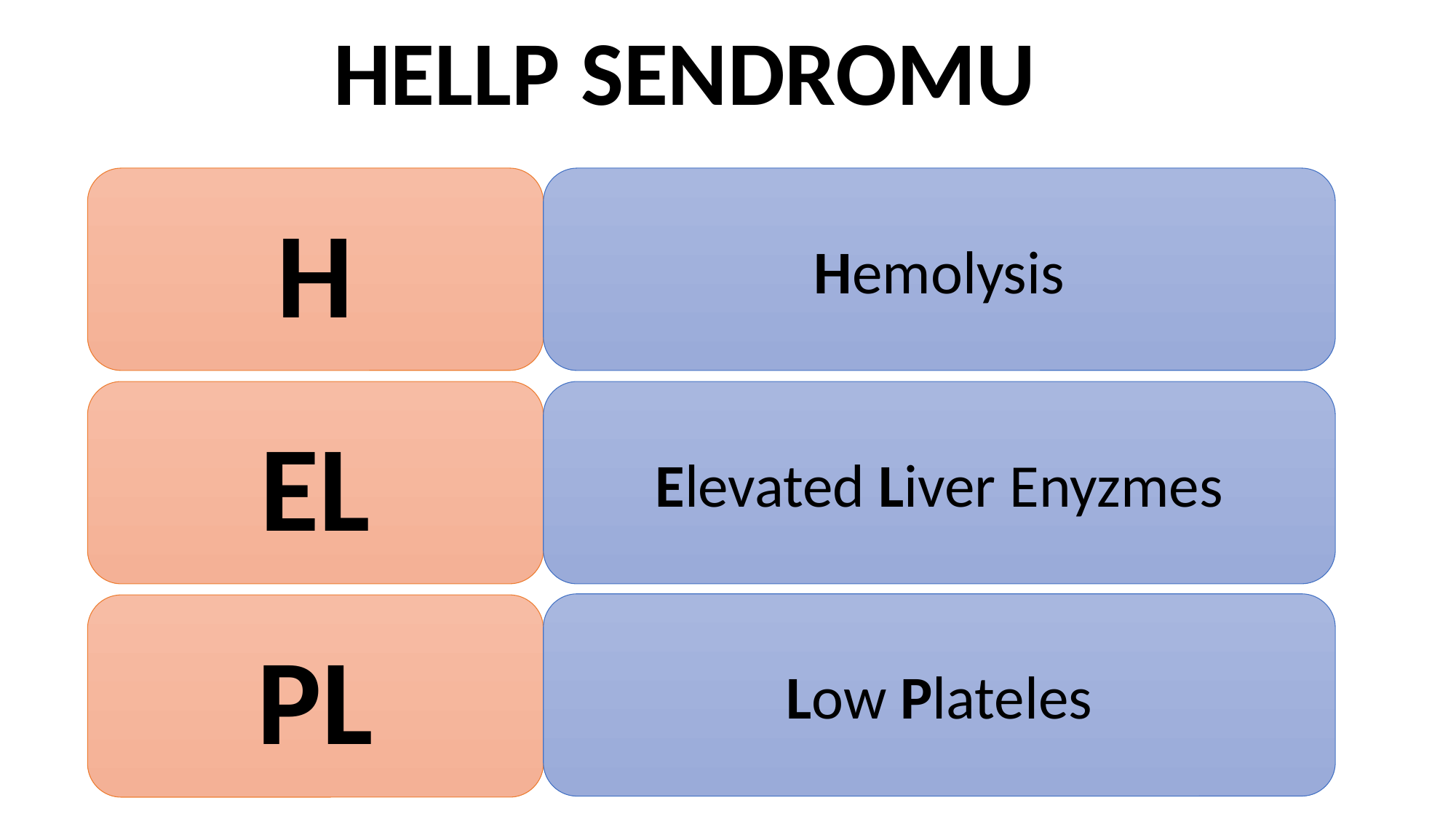

HELLP SENDROMU
H
Hemolysis
EL
Elevated Liver Enyzmes
Low Plateles
PL